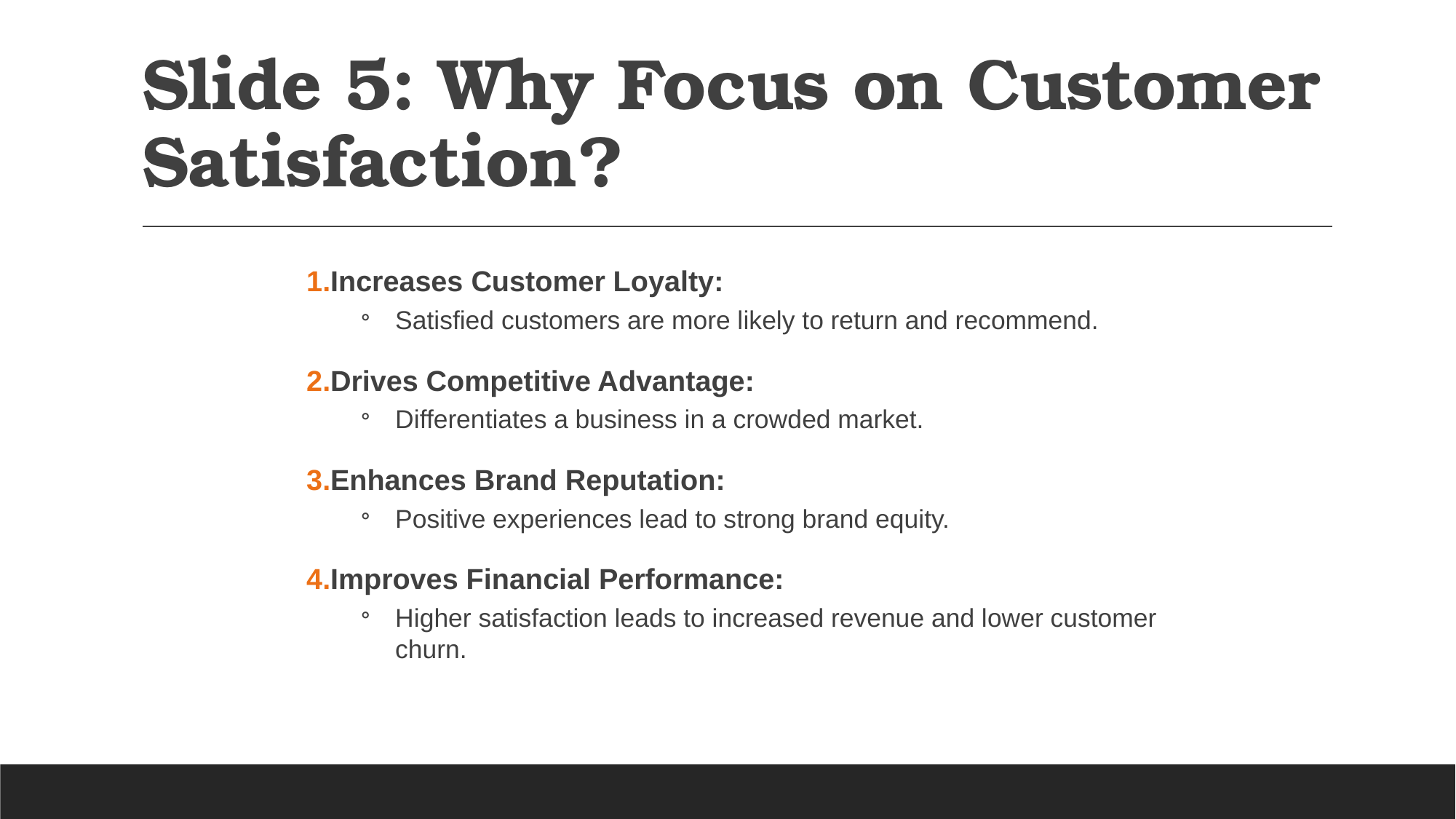

# Slide 5: Why Focus on Customer Satisfaction?
Increases Customer Loyalty:
Satisfied customers are more likely to return and recommend.
Drives Competitive Advantage:
Differentiates a business in a crowded market.
Enhances Brand Reputation:
Positive experiences lead to strong brand equity.
Improves Financial Performance:
Higher satisfaction leads to increased revenue and lower customer churn.